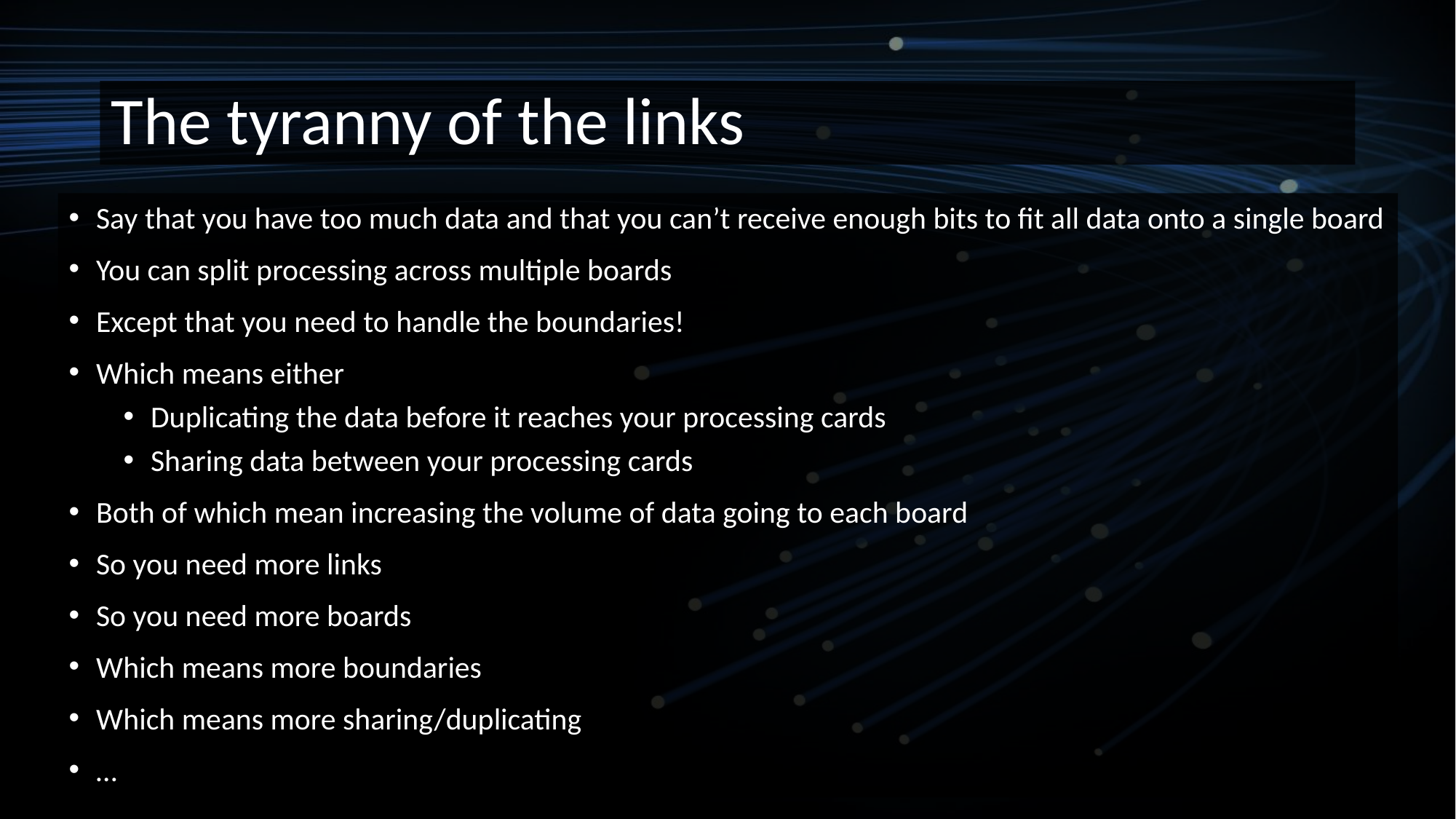

# The tyranny of the links
Say that you have too much data and that you can’t receive enough bits to fit all data onto a single board
You can split processing across multiple boards
Except that you need to handle the boundaries!
Which means either
Duplicating the data before it reaches your processing cards
Sharing data between your processing cards
Both of which mean increasing the volume of data going to each board
So you need more links
So you need more boards
Which means more boundaries
Which means more sharing/duplicating
…